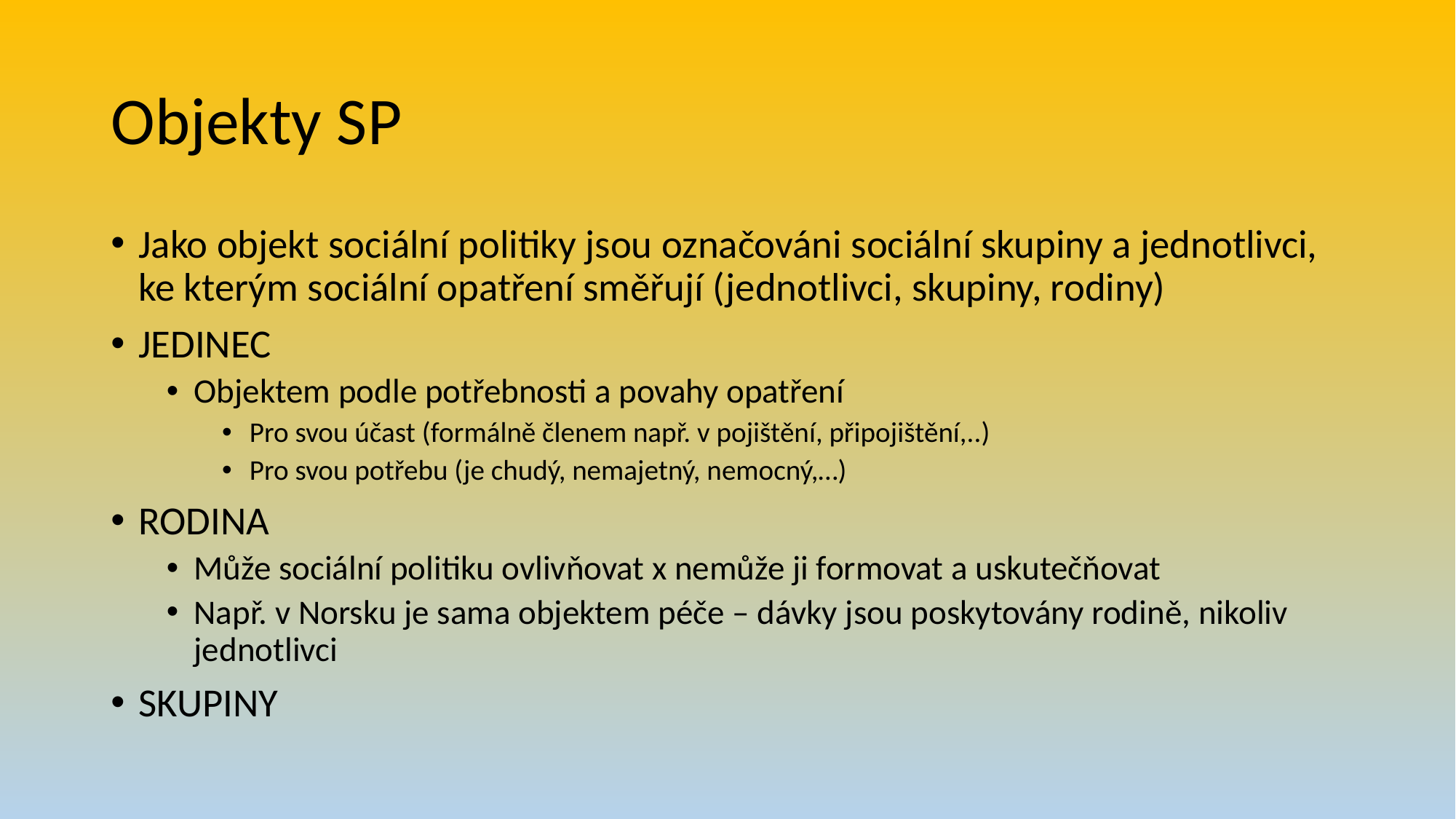

# Objekty SP
Jako objekt sociální politiky jsou označováni sociální skupiny a jednotlivci, ke kterým sociální opatření směřují (jednotlivci, skupiny, rodiny)
JEDINEC
Objektem podle potřebnosti a povahy opatření
Pro svou účast (formálně členem např. v pojištění, připojištění,..)
Pro svou potřebu (je chudý, nemajetný, nemocný,…)
RODINA
Může sociální politiku ovlivňovat x nemůže ji formovat a uskutečňovat
Např. v Norsku je sama objektem péče – dávky jsou poskytovány rodině, nikoliv jednotlivci
SKUPINY